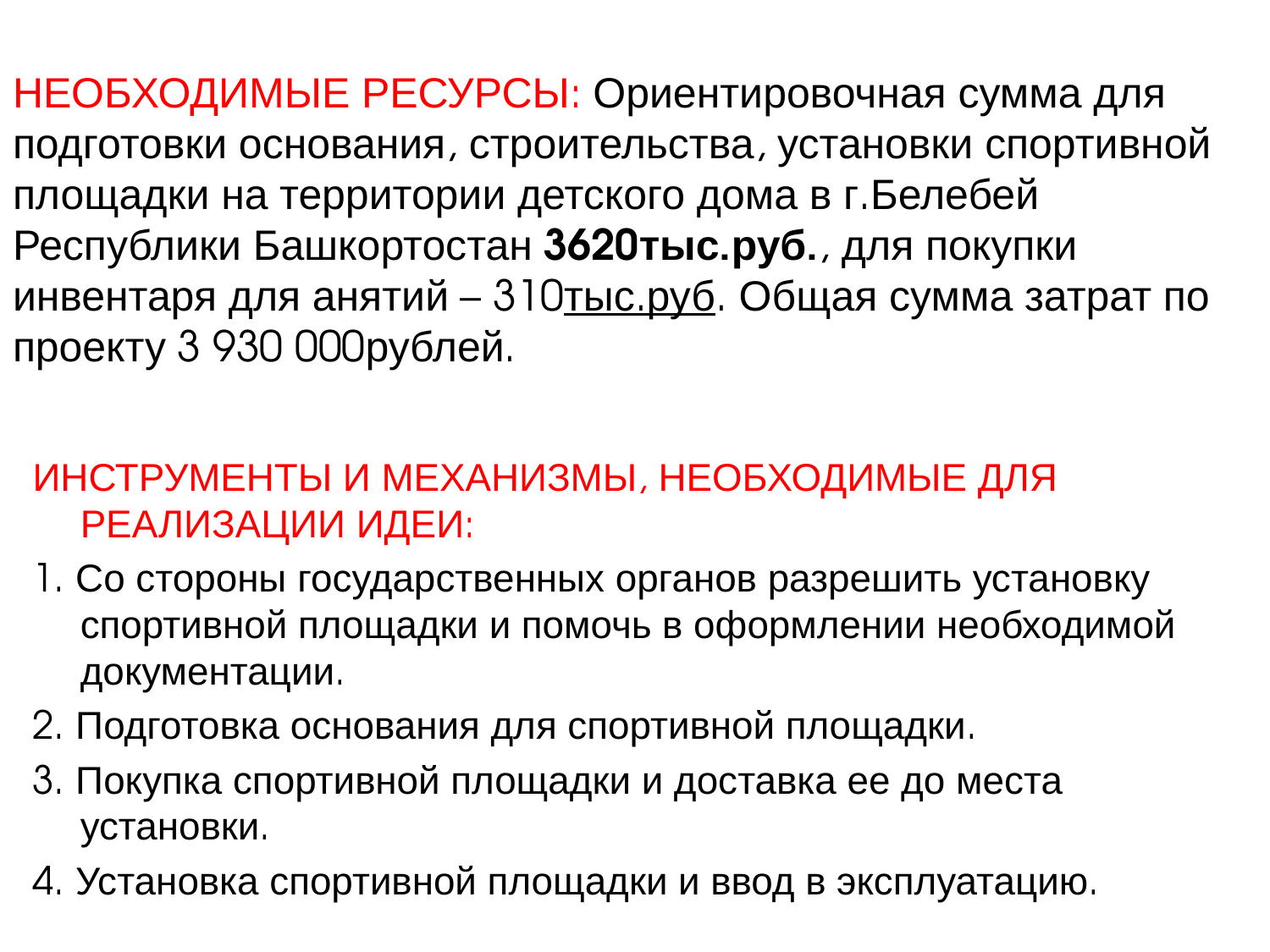

# НЕОБХОДИМЫЕ РЕСУРСЫ: Ориентировочная сумма для подготовки основания, строительства, установки спортивной площадки на территории детского дома в г.Белебей Республики Башкортостан 3620тыс.руб., для покупки инвентаря для анятий – 310тыс.руб. Общая сумма затрат по проекту 3 930 000рублей.
ИНСТРУМЕНТЫ И МЕХАНИЗМЫ, НЕОБХОДИМЫЕ ДЛЯ РЕАЛИЗАЦИИ ИДЕИ:
1. Со стороны государственных органов разрешить установку спортивной площадки и помочь в оформлении необходимой документации.
2. Подготовка основания для спортивной площадки.
3. Покупка спортивной площадки и доставка ее до места установки.
4. Установка спортивной площадки и ввод в эксплуатацию.